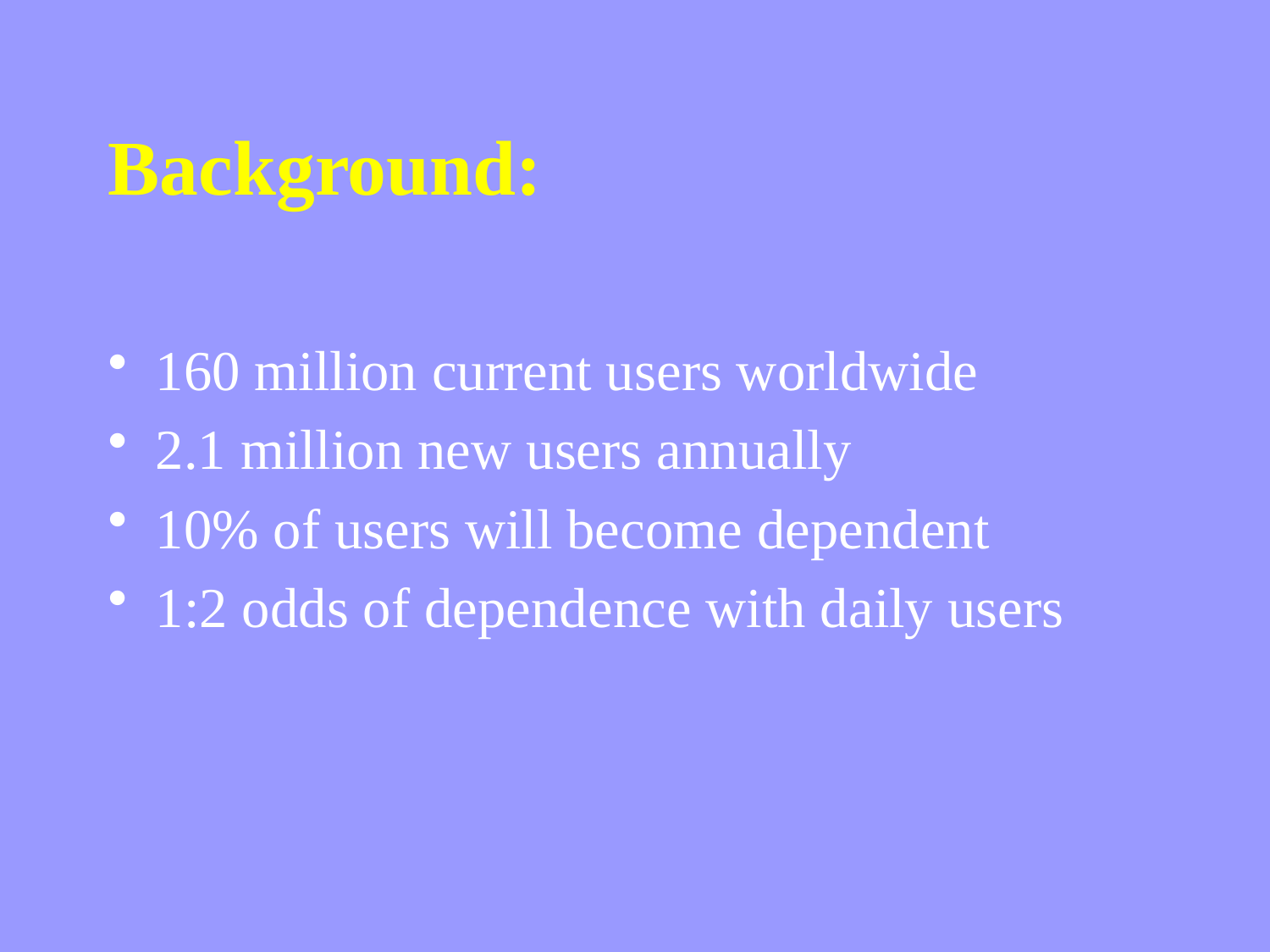

# Background:
160 million current users worldwide
2.1 million new users annually
10% of users will become dependent
1:2 odds of dependence with daily users